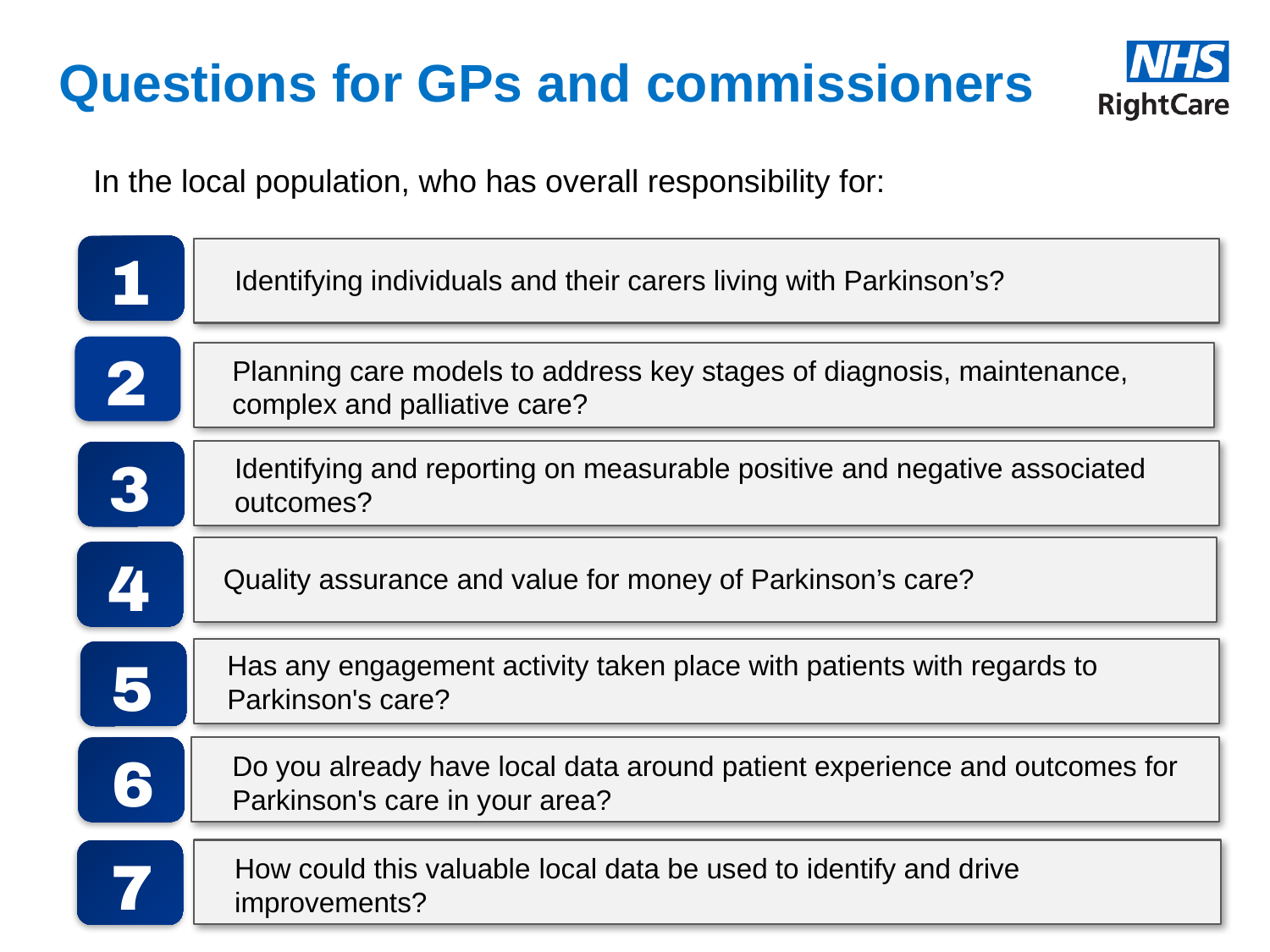

# Questions for GPs and commissioners
In the local population, who has overall responsibility for:

1

Identifying individuals and their carers living with Parkinson’s?

2

Planning care models to address key stages of diagnosis, maintenance, complex and palliative care?

Identifying and reporting on measurable positive and negative associated outcomes?

3

Quality assurance and value for money of Parkinson’s care?

4

Has any engagement activity taken place with patients with regards to Parkinson's care?

5

6

Do you already have local data around patient experience and outcomes for Parkinson's care in your area?

How could this valuable local data be used to identify and drive improvements?

7